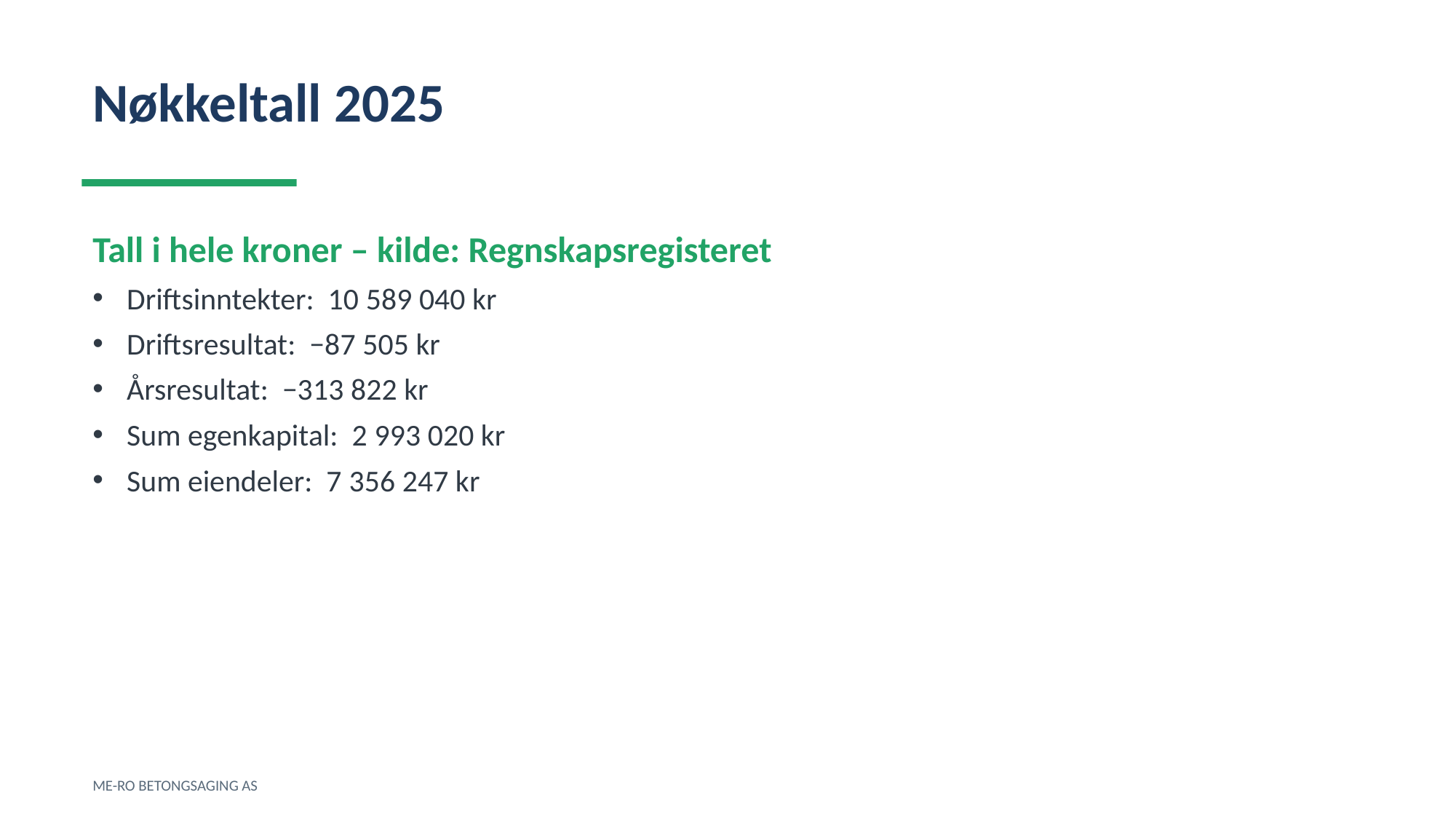

Nøkkeltall 2025

Tall i hele kroner – kilde: Regnskapsregisteret
Driftsinntekter:  10 589 040 kr
Driftsresultat:  −87 505 kr
Årsresultat:  −313 822 kr
Sum egenkapital:  2 993 020 kr
Sum eiendeler:  7 356 247 kr
ME-RO BETONGSAGING AS